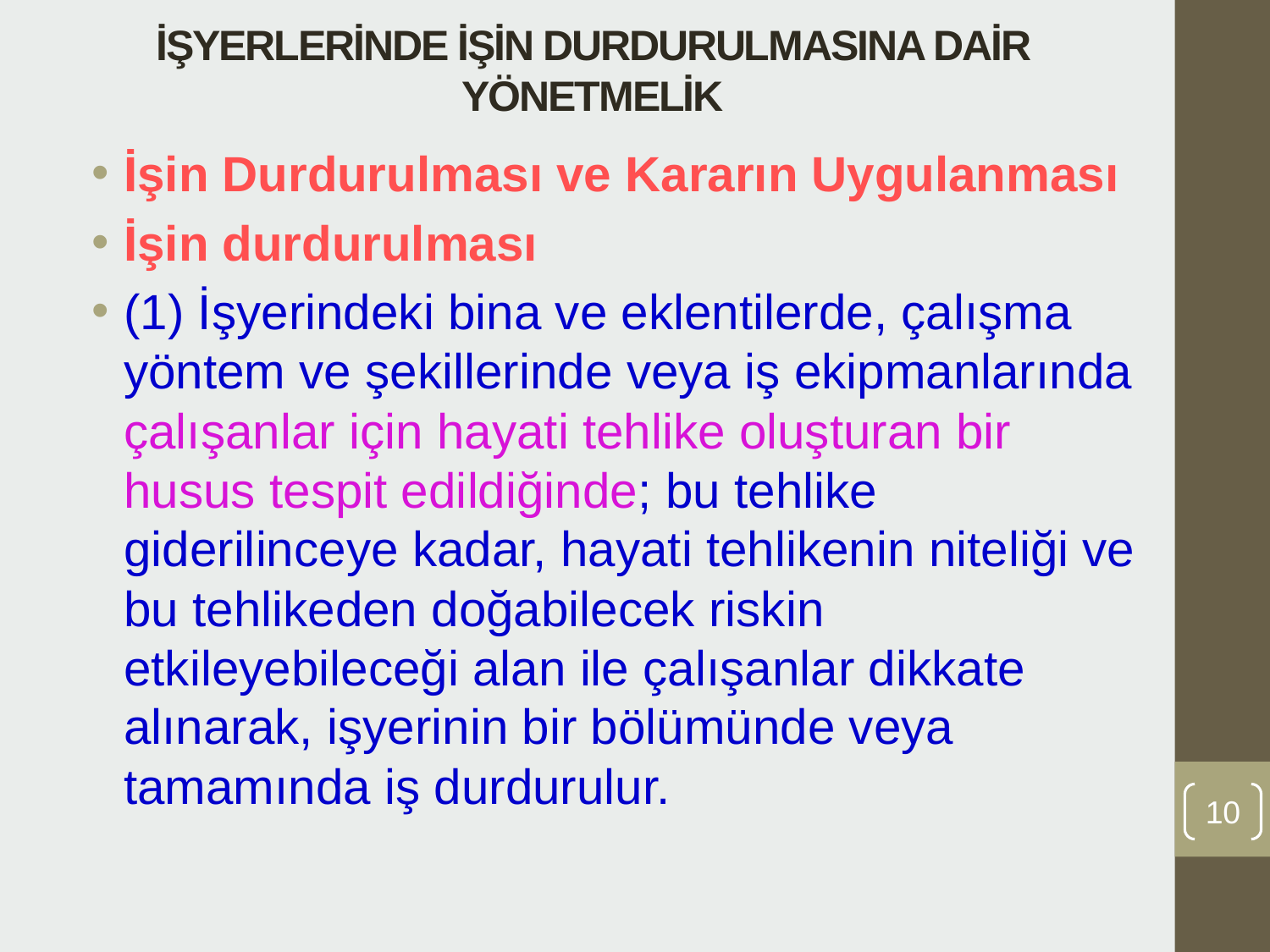

# İŞYERLERİNDE İŞİN DURDURULMASINA DAİR YÖNETMELİK
İşin Durdurulması ve Kararın Uygulanması
İşin durdurulması
(1) İşyerindeki bina ve eklentilerde, çalışma yöntem ve şekillerinde veya iş ekipmanlarında çalışanlar için hayati tehlike oluşturan bir husus tespit edildiğinde; bu tehlike giderilinceye kadar, hayati tehlikenin niteliği ve bu tehlikeden doğabilecek riskin etkileyebileceği alan ile çalışanlar dikkate alınarak, işyerinin bir bölümünde veya tamamında iş durdurulur.

10